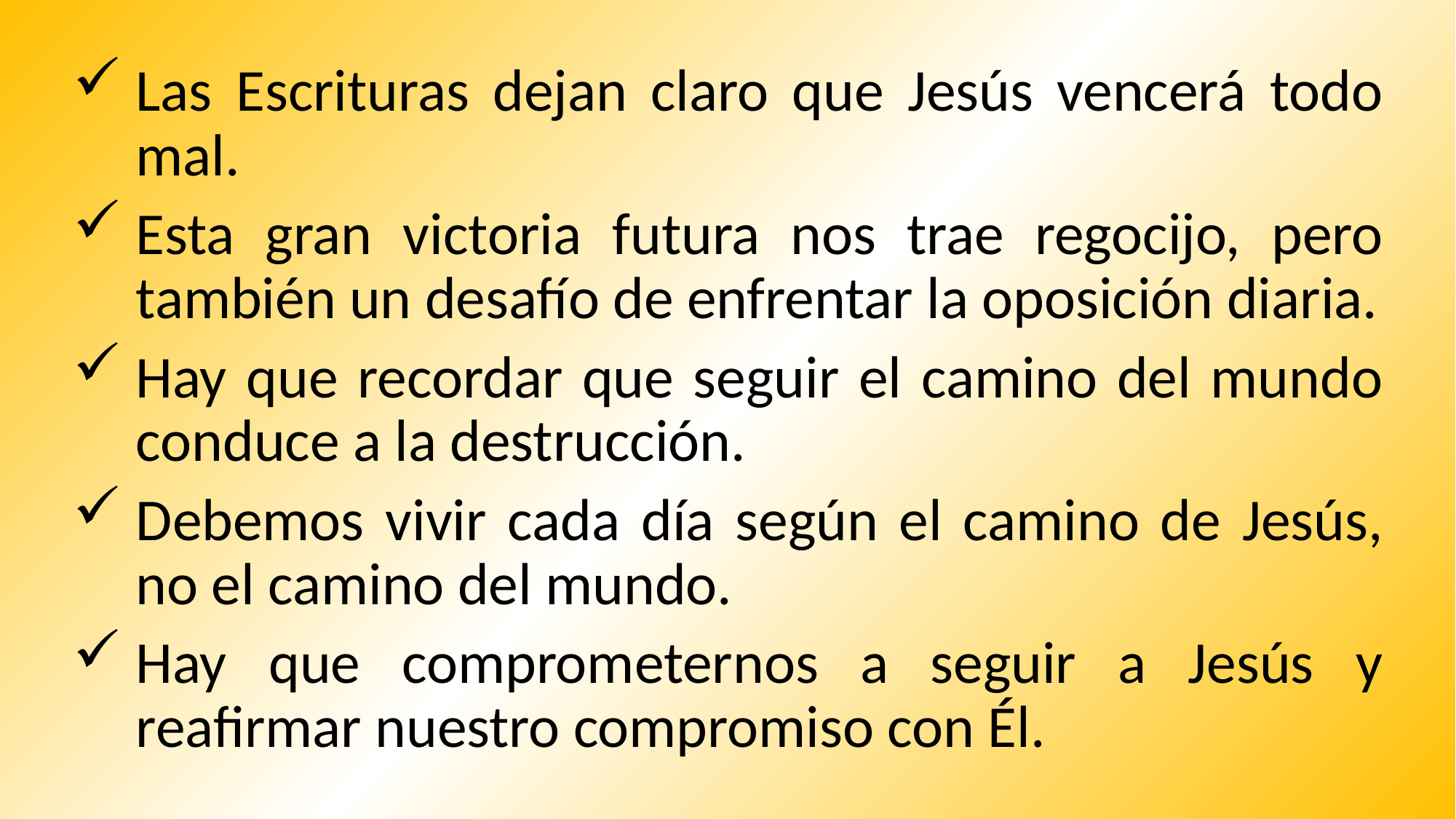

Las Escrituras dejan claro que Jesús vencerá todo mal.
Esta gran victoria futura nos trae regocijo, pero también un desafío de enfrentar la oposición diaria.
Hay que recordar que seguir el camino del mundo conduce a la destrucción.
Debemos vivir cada día según el camino de Jesús, no el camino del mundo.
Hay que comprometernos a seguir a Jesús y reafirmar nuestro compromiso con Él.